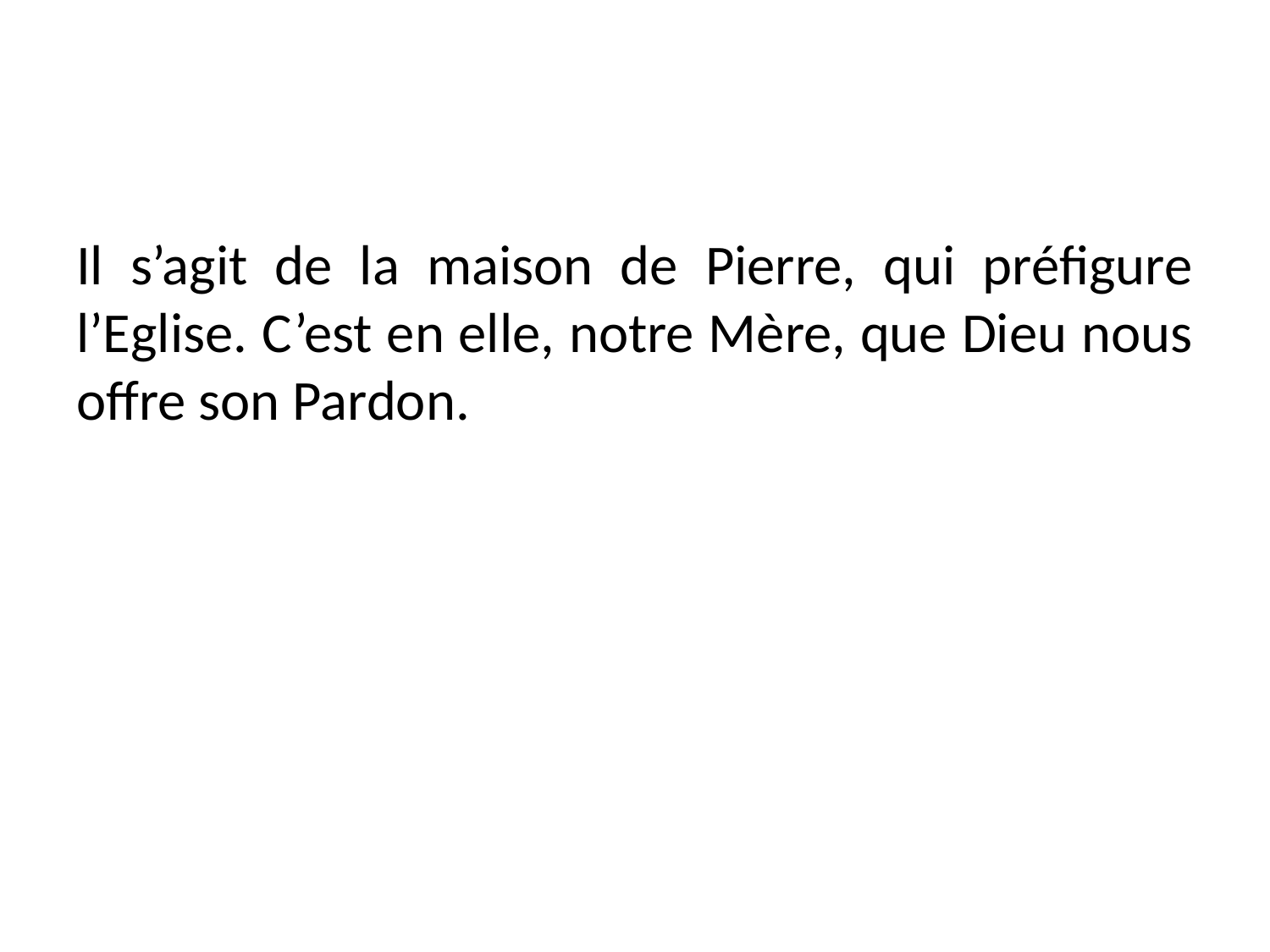

Il s’agit de la maison de Pierre, qui préfigure l’Eglise. C’est en elle, notre Mère, que Dieu nous offre son Pardon.